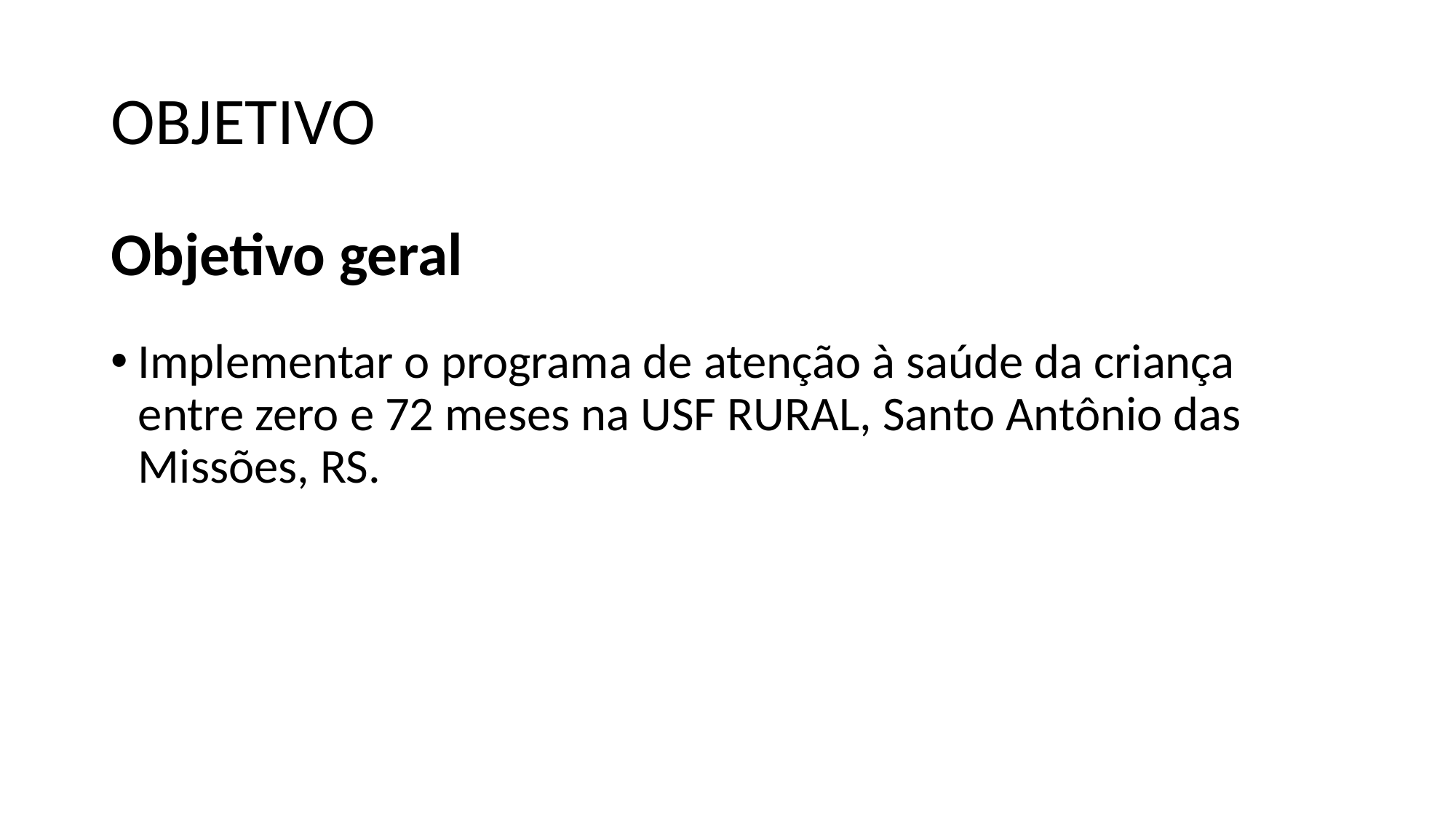

# OBJETIVO
Objetivo geral

Implementar o programa de atenção à saúde da criança entre zero e 72 meses na USF RURAL, Santo Antônio das Missões, RS.